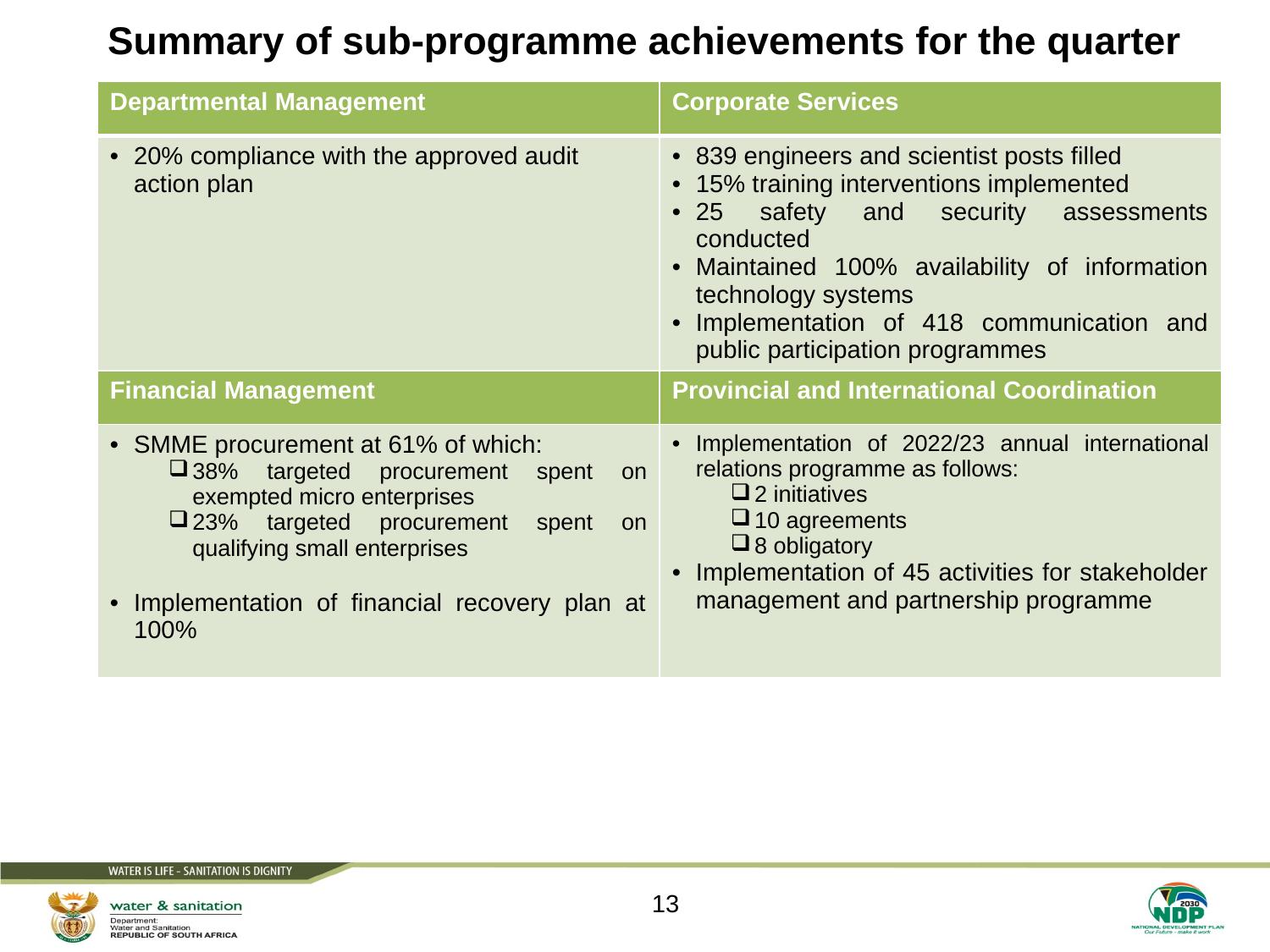

# Summary of sub-programme achievements for the quarter
| Departmental Management | Corporate Services |
| --- | --- |
| 20% compliance with the approved audit action plan | 839 engineers and scientist posts filled 15% training interventions implemented 25 safety and security assessments conducted Maintained 100% availability of information technology systems Implementation of 418 communication and public participation programmes |
| Financial Management | Provincial and International Coordination |
| SMME procurement at 61% of which: 38% targeted procurement spent on exempted micro enterprises 23% targeted procurement spent on qualifying small enterprises Implementation of financial recovery plan at 100% | Implementation of 2022/23 annual international relations programme as follows: 2 initiatives 10 agreements 8 obligatory Implementation of 45 activities for stakeholder management and partnership programme |
13